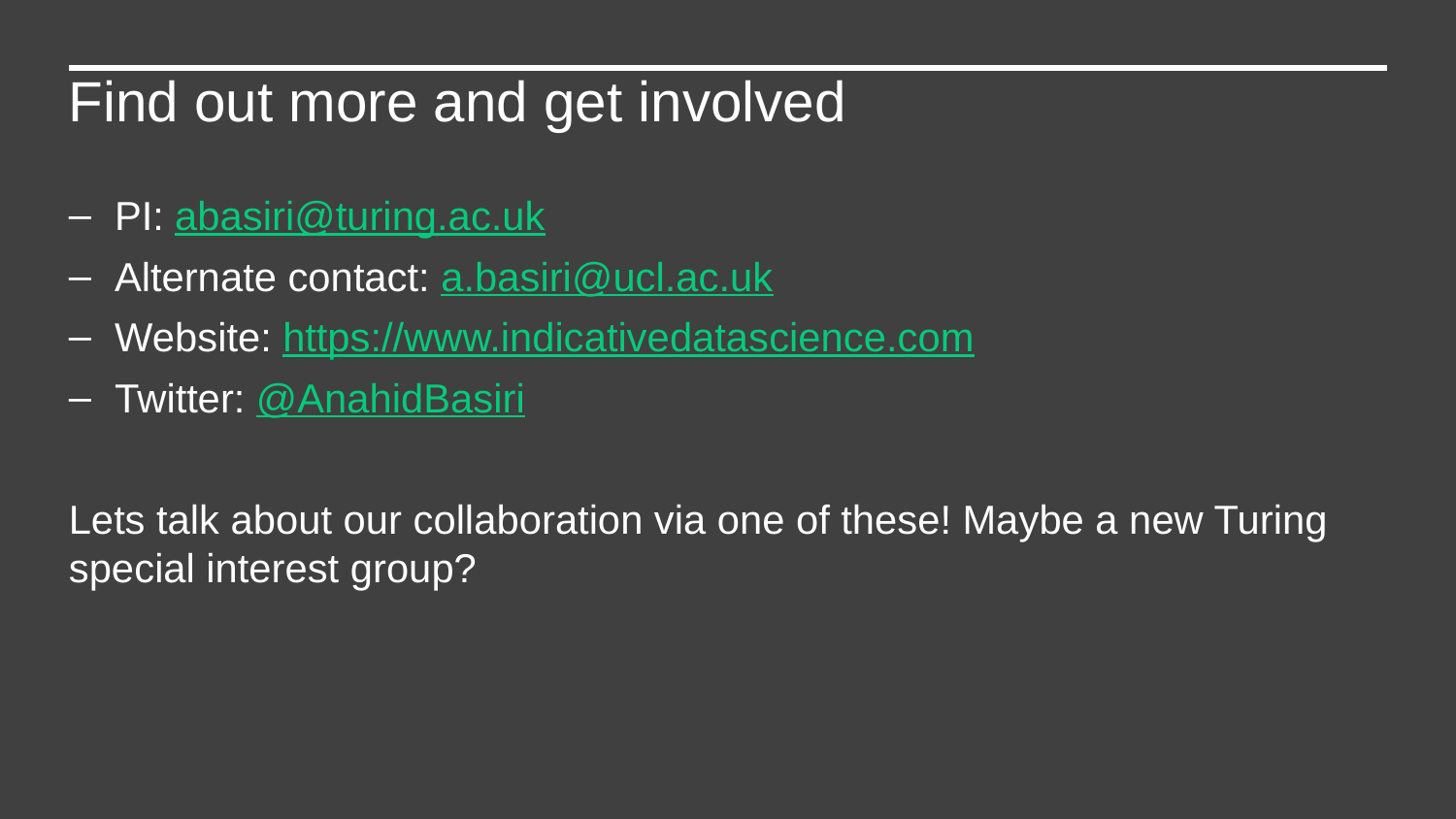

Find out more and get involved
PI: abasiri@turing.ac.uk
Alternate contact: a.basiri@ucl.ac.uk
Website: https://www.indicativedatascience.com
Twitter: @AnahidBasiri

Lets talk about our collaboration via one of these! Maybe a new Turing special interest group?